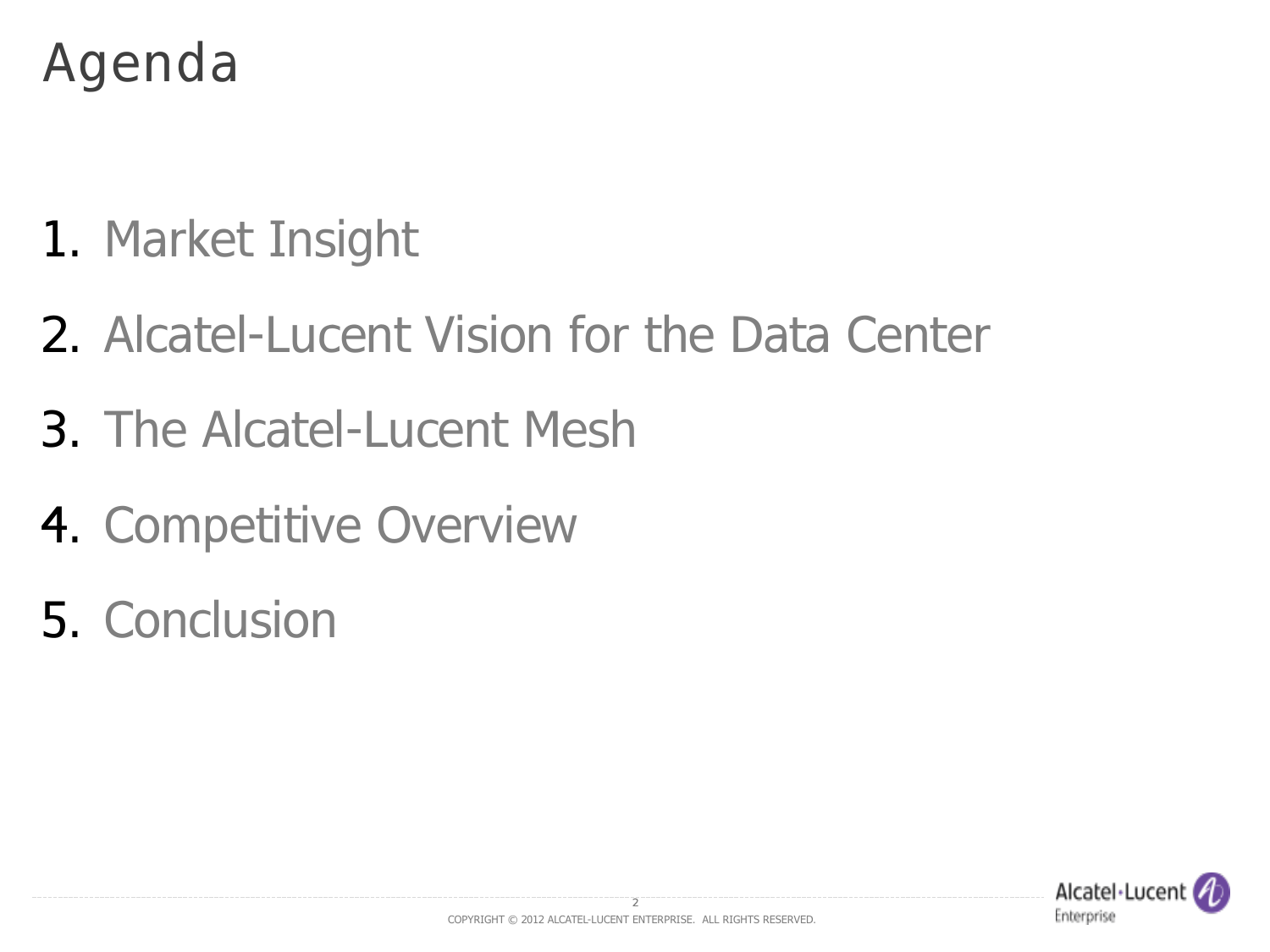

# Agenda
Market Insight
Alcatel-Lucent Vision for the Data Center
The Alcatel-Lucent Mesh
Competitive Overview
Conclusion